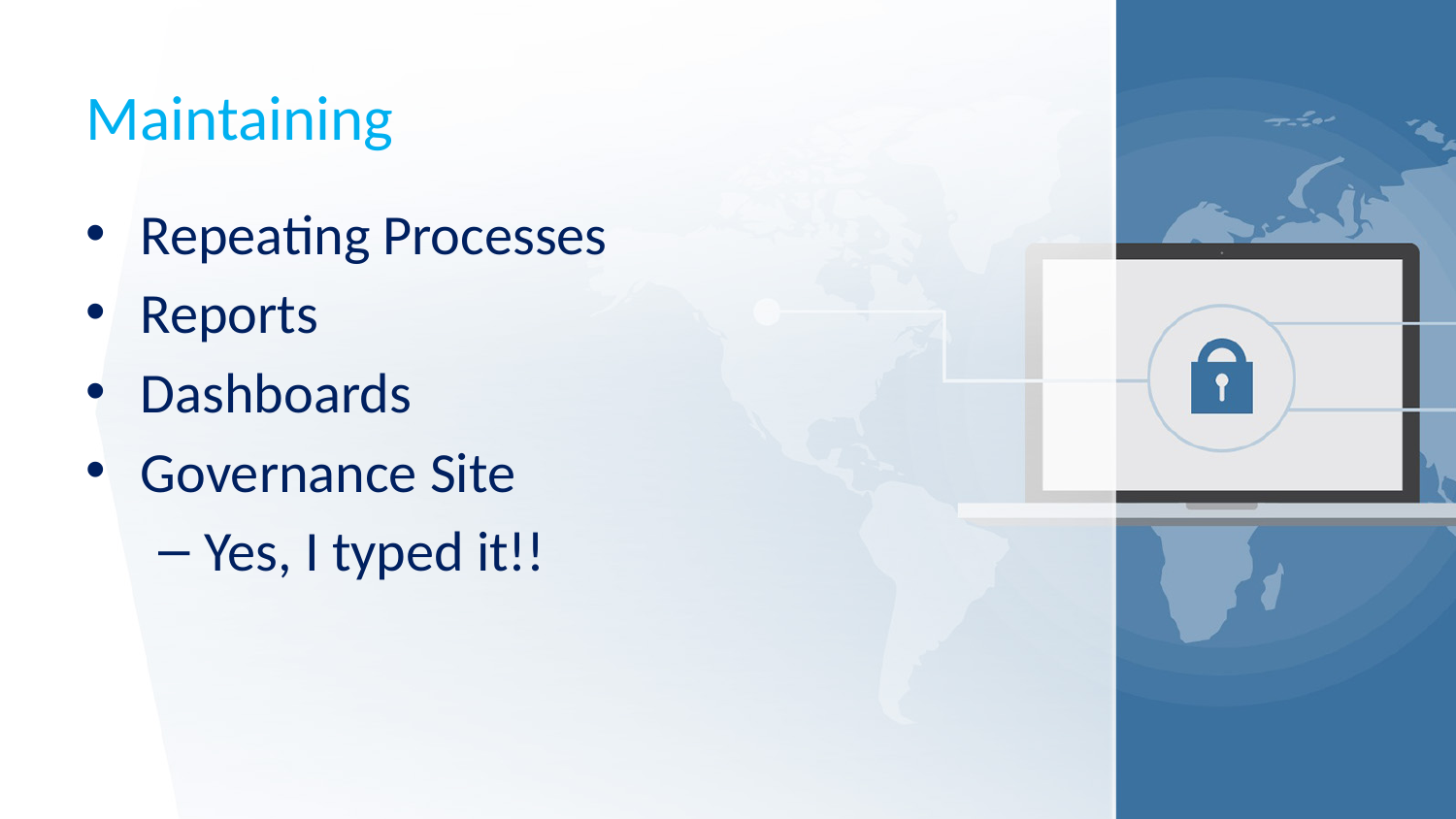

# Maintaining
Repeating Processes
Reports
Dashboards
Governance Site
Yes, I typed it!!